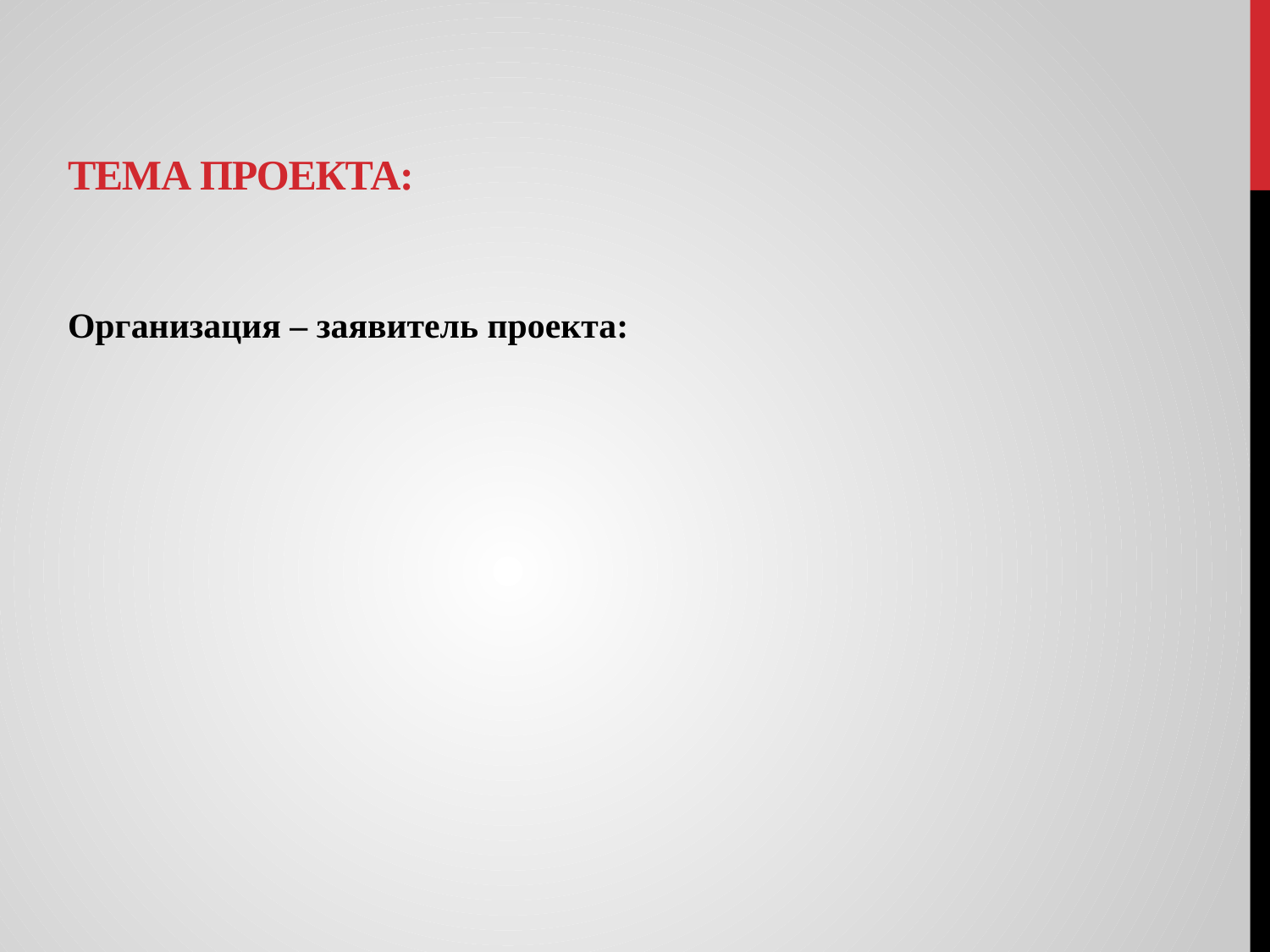

# Тема проекта:

Организация – заявитель проекта: